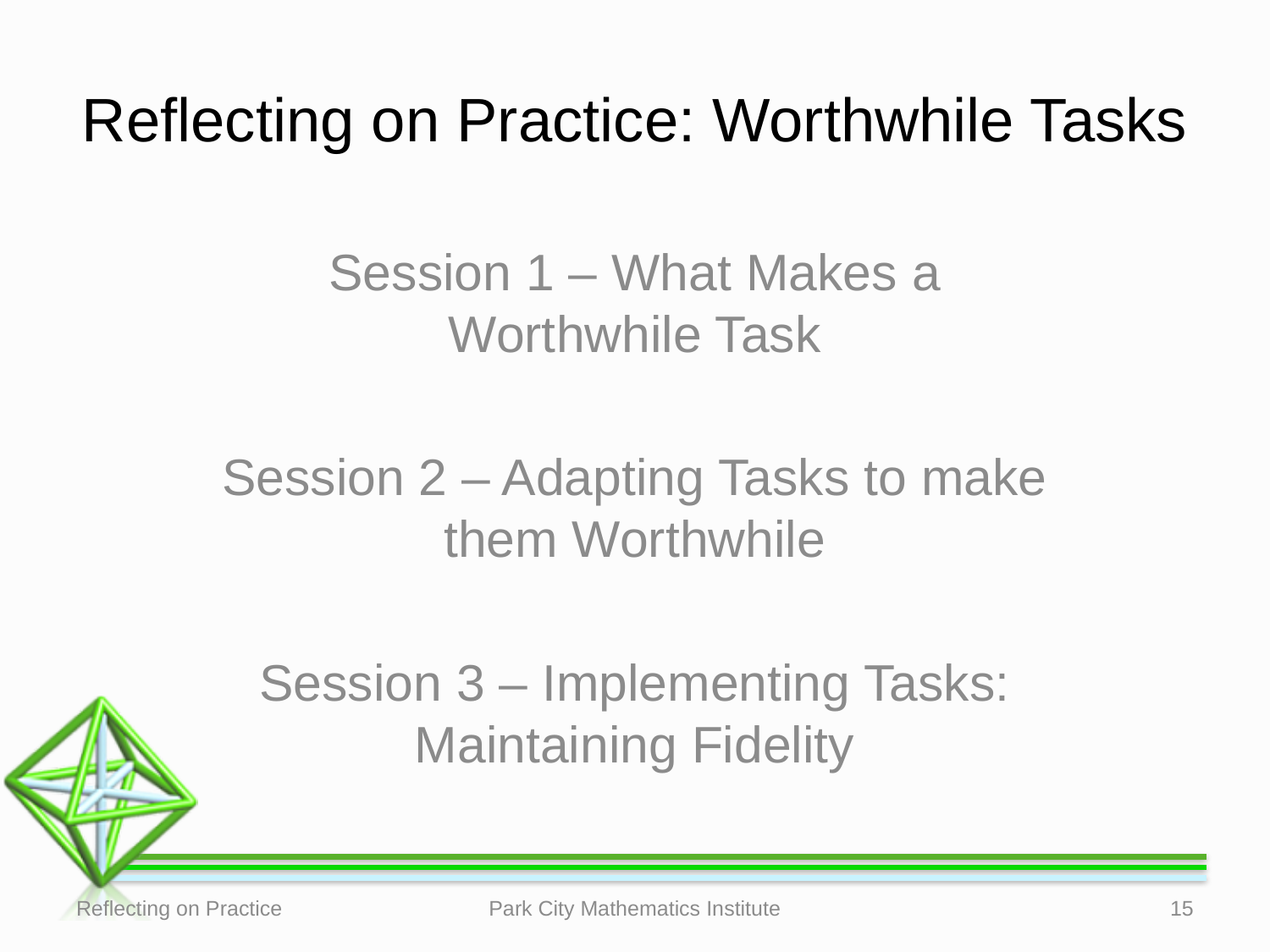

# Reflecting on Practice: Worthwhile Tasks
Session 1 – What Makes a Worthwhile Task

Session 2 – Adapting Tasks to make them Worthwhile

Session 3 – Implementing Tasks: Maintaining Fidelity
Reflecting on Practice
Park City Mathematics Institute
15